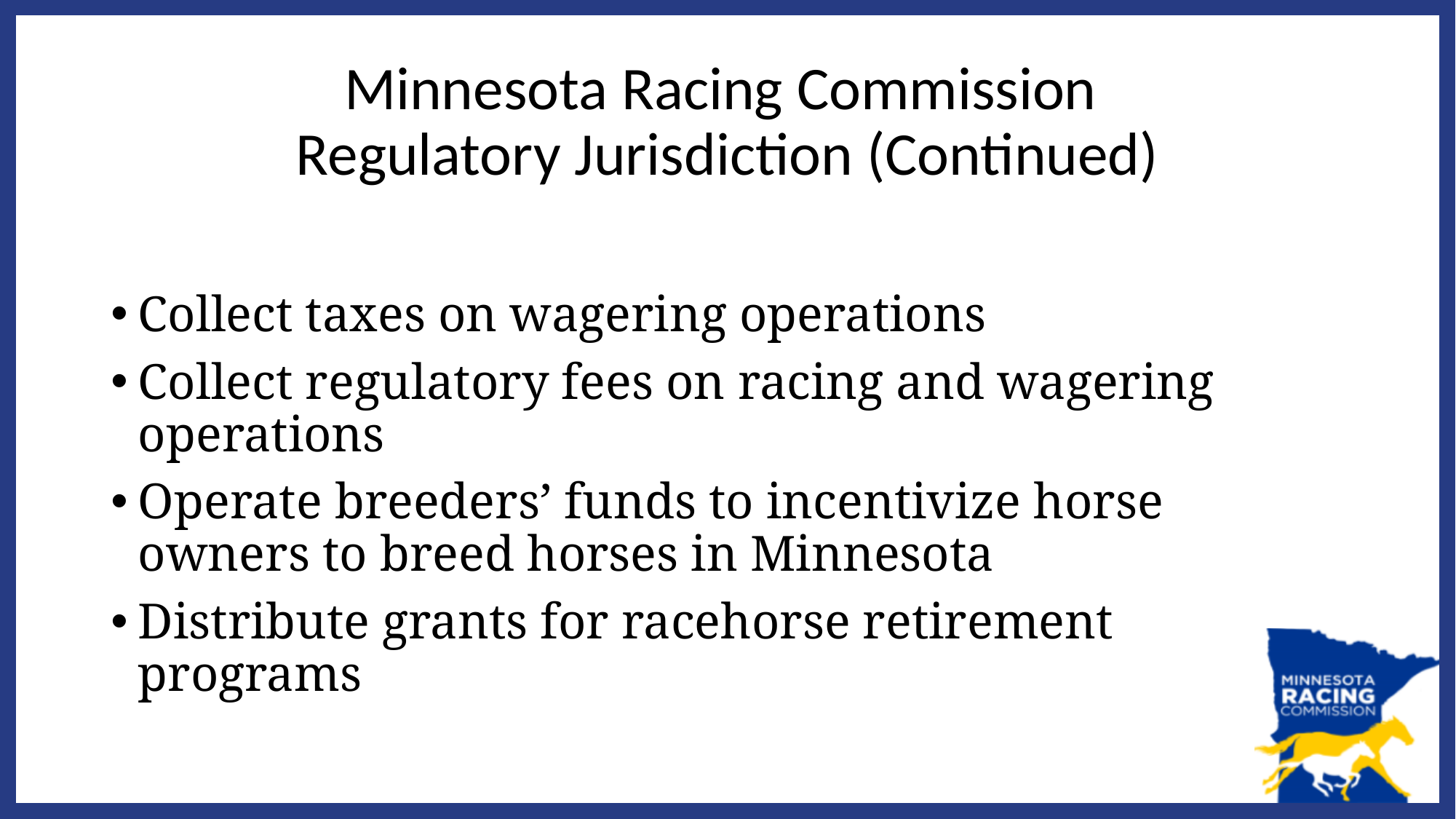

# Minnesota Racing Commission Regulatory Jurisdiction (Continued)

Collect taxes on wagering operations
Collect regulatory fees on racing and wagering operations
Operate breeders’ funds to incentivize horse owners to breed horses in Minnesota
Distribute grants for racehorse retirement programs